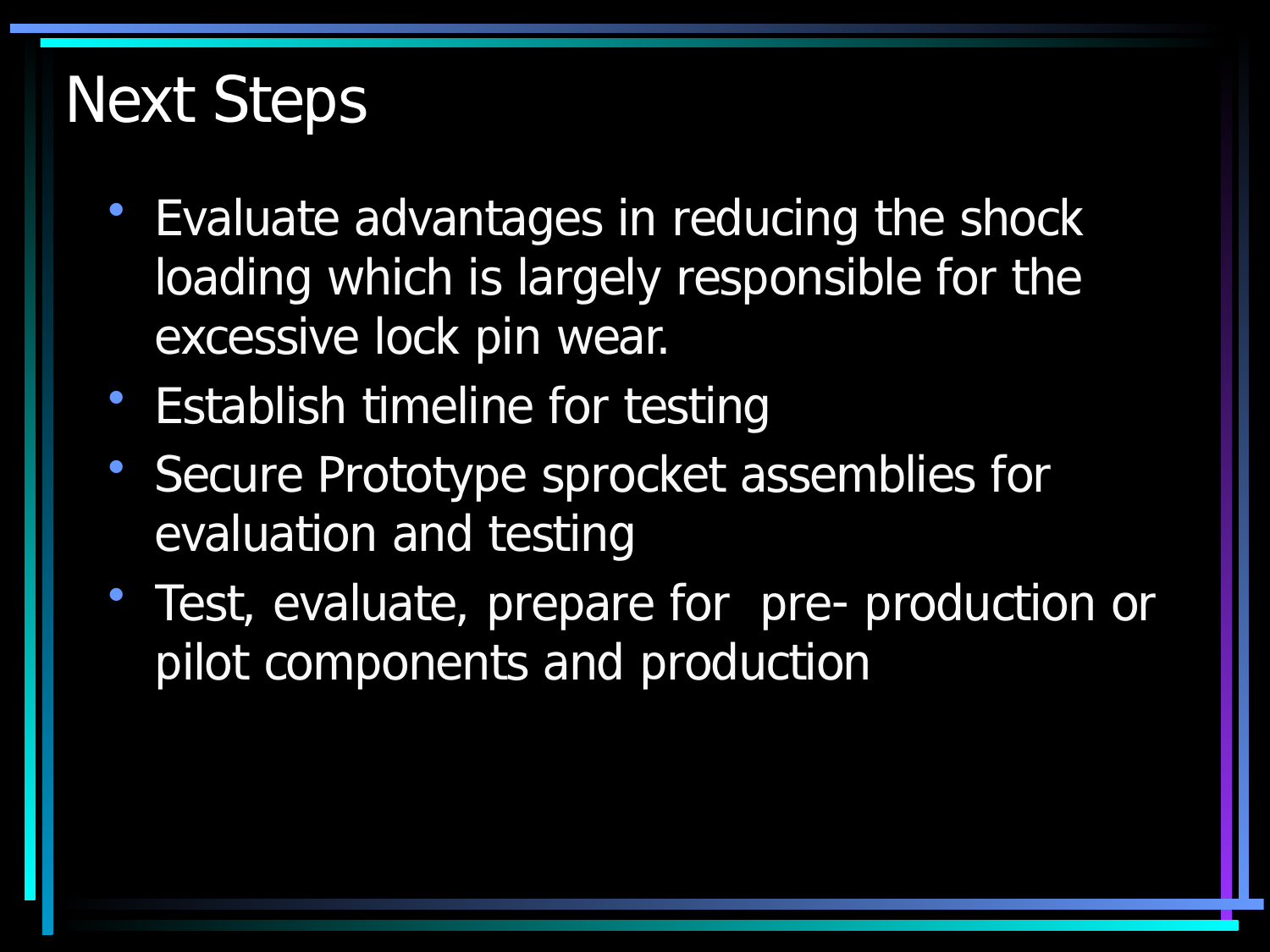

# Next Steps
Evaluate advantages in reducing the shock loading which is largely responsible for the excessive lock pin wear.
Establish timeline for testing
Secure Prototype sprocket assemblies for evaluation and testing
Test, evaluate, prepare for  pre- production or pilot components and production